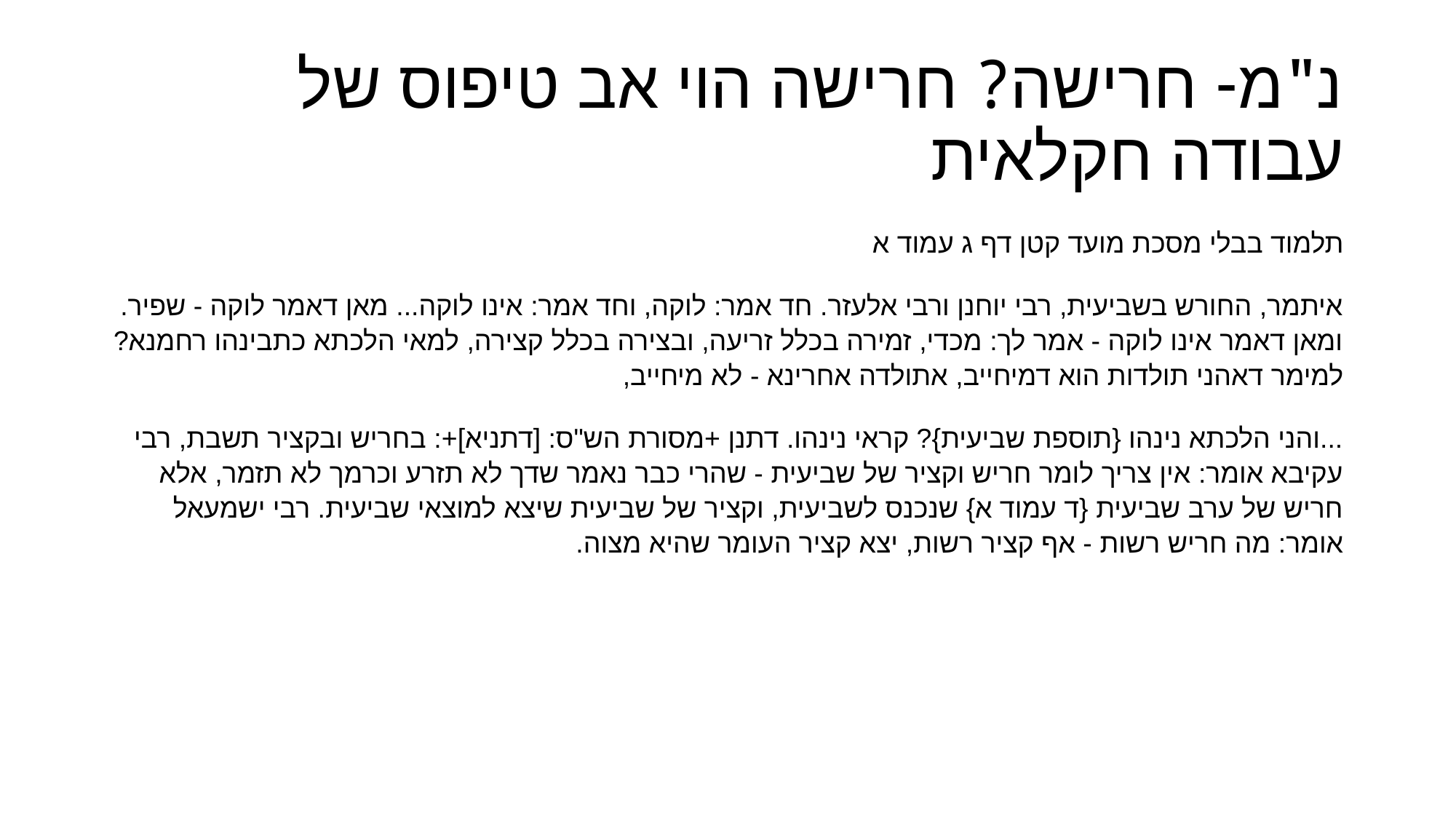

# נ"מ- חרישה? חרישה הוי אב טיפוס של עבודה חקלאית
תלמוד בבלי מסכת מועד קטן דף ג עמוד א
איתמר, החורש בשביעית, רבי יוחנן ורבי אלעזר. חד אמר: לוקה, וחד אמר: אינו לוקה... מאן דאמר לוקה - שפיר. ומאן דאמר אינו לוקה - אמר לך: מכדי, זמירה בכלל זריעה, ובצירה בכלל קצירה, למאי הלכתא כתבינהו רחמנא? למימר דאהני תולדות הוא דמיחייב, אתולדה אחרינא - לא מיחייב,
...והני הלכתא נינהו {תוספת שביעית}? קראי נינהו. דתנן +מסורת הש"ס: [דתניא]+: בחריש ובקציר תשבת, רבי עקיבא אומר: אין צריך לומר חריש וקציר של שביעית - שהרי כבר נאמר שדך לא תזרע וכרמך לא תזמר, אלא חריש של ערב שביעית {ד עמוד א} שנכנס לשביעית, וקציר של שביעית שיצא למוצאי שביעית. רבי ישמעאל אומר: מה חריש רשות - אף קציר רשות, יצא קציר העומר שהיא מצוה.